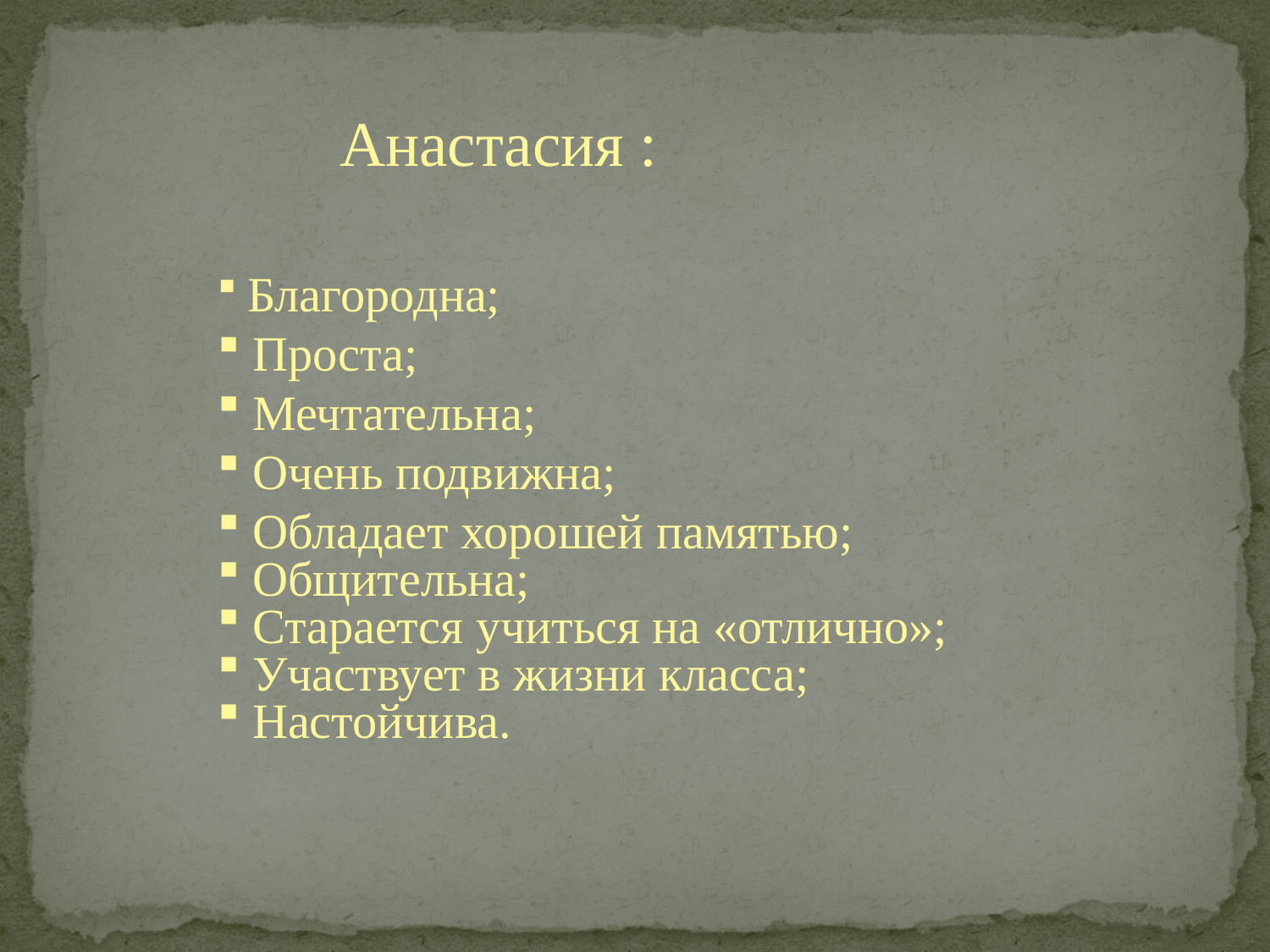

Анастасия :

 Благородна;
 Проста;
 Мечтательна;
 Очень подвижна;
 Обладает хорошей памятью;
 Общительна;
 Старается учиться на «отлично»;
 Участвует в жизни класса;
 Настойчива.